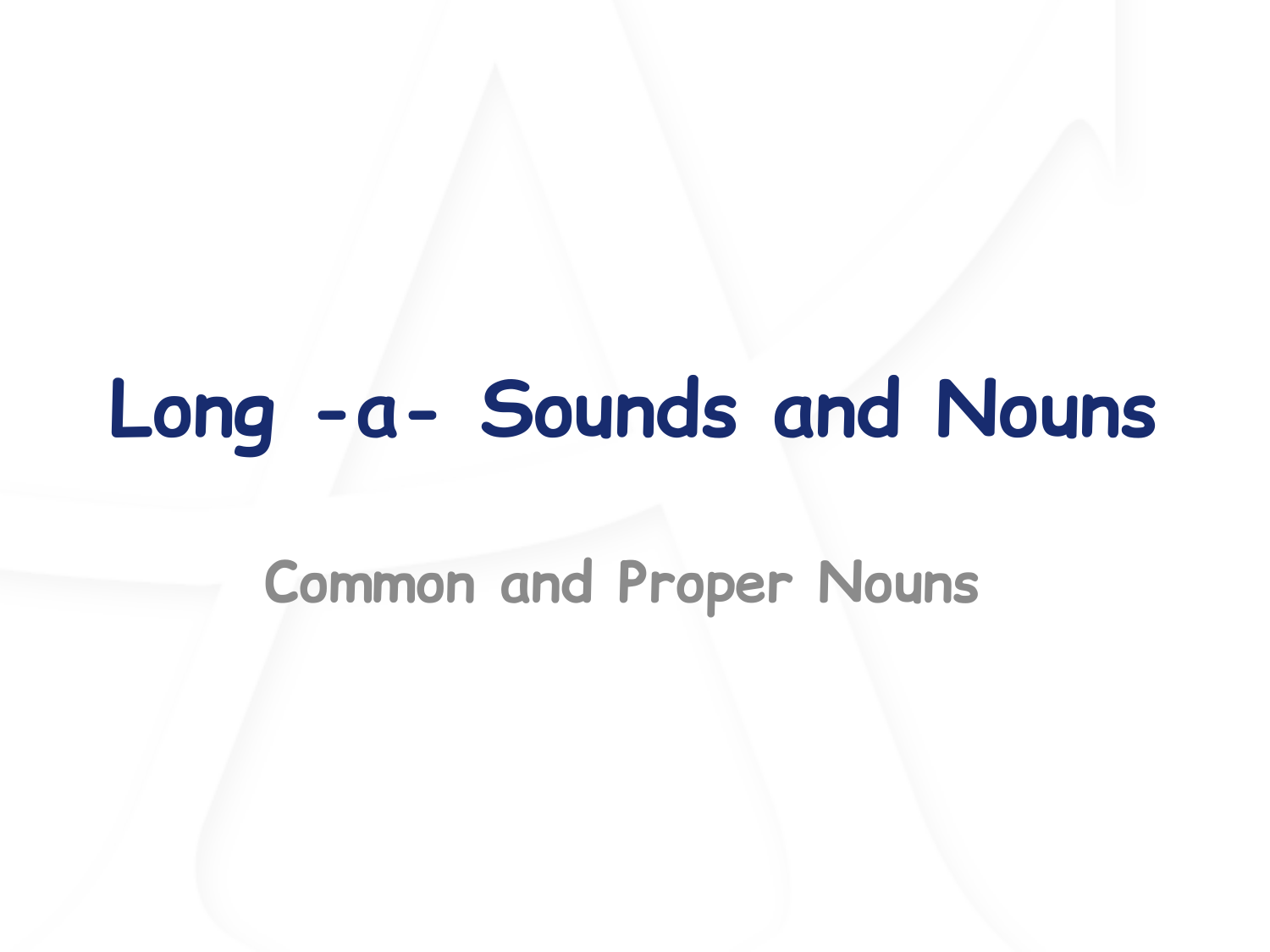

# Long -a- Sounds and Nouns
Common and Proper Nouns